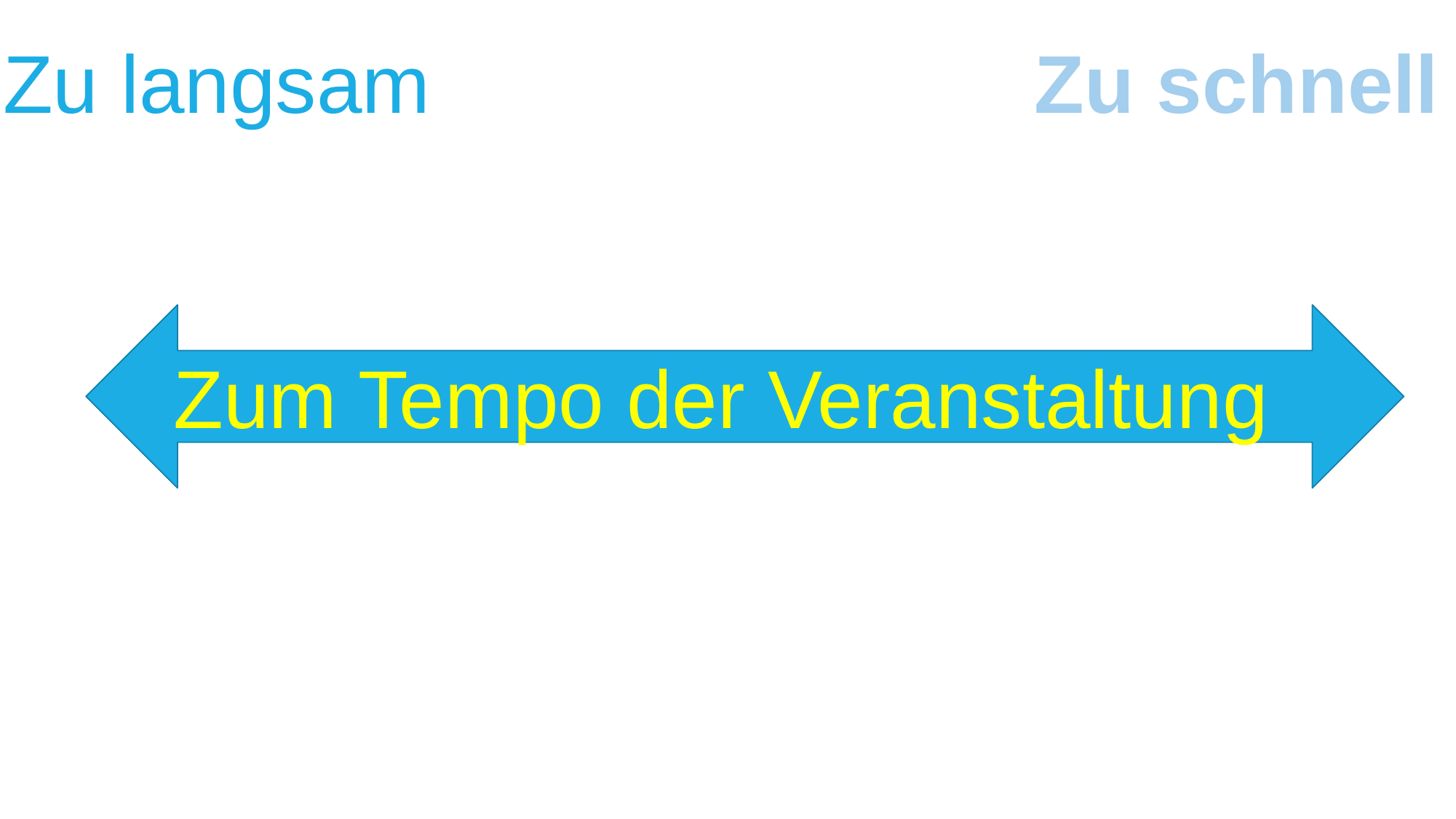

Zu langsam
Zu schnell

Zum Tempo der Veranstaltung